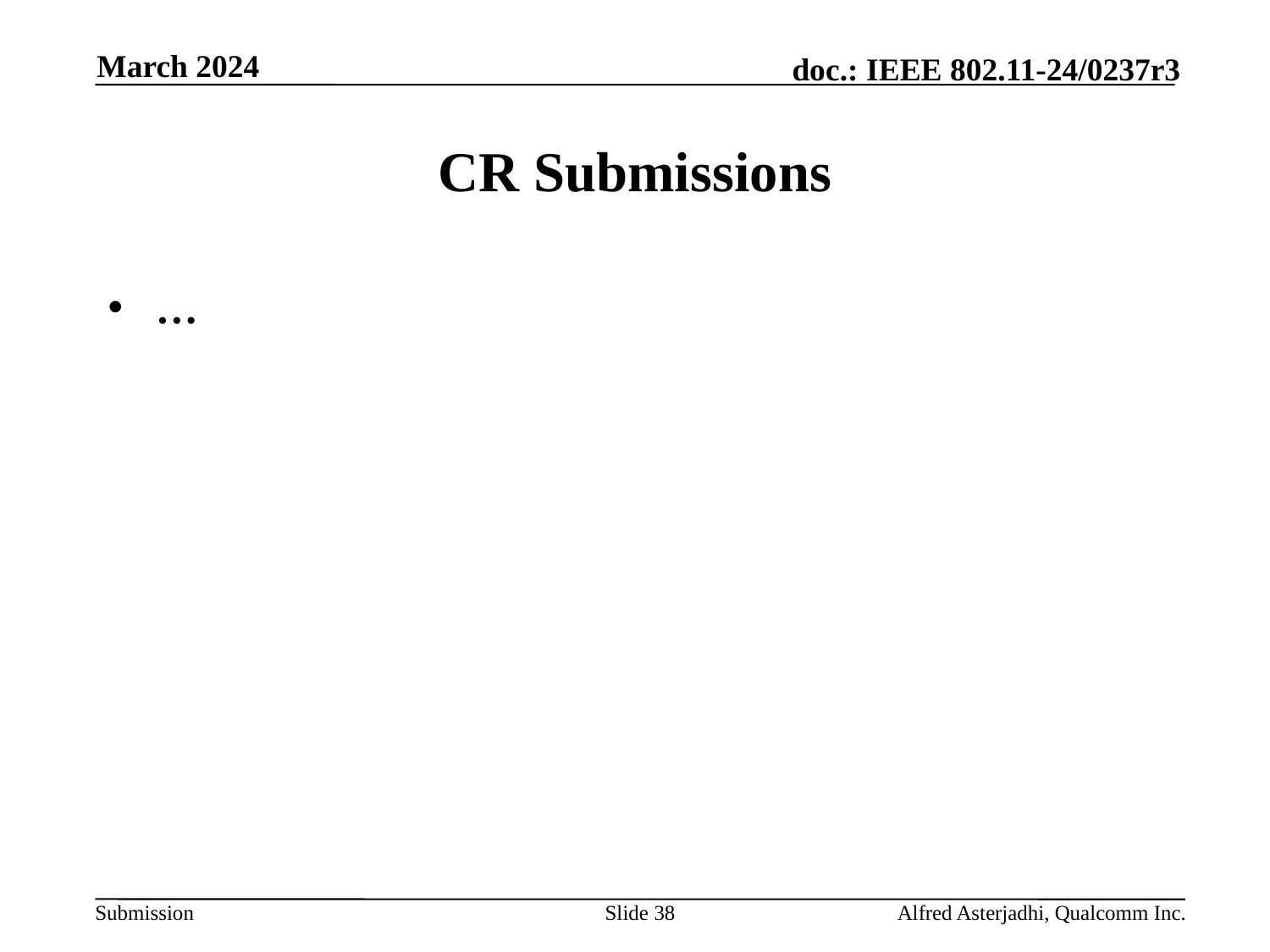

March 2024
# CR Submissions
…

Slide 38
Alfred Asterjadhi, Qualcomm Inc.